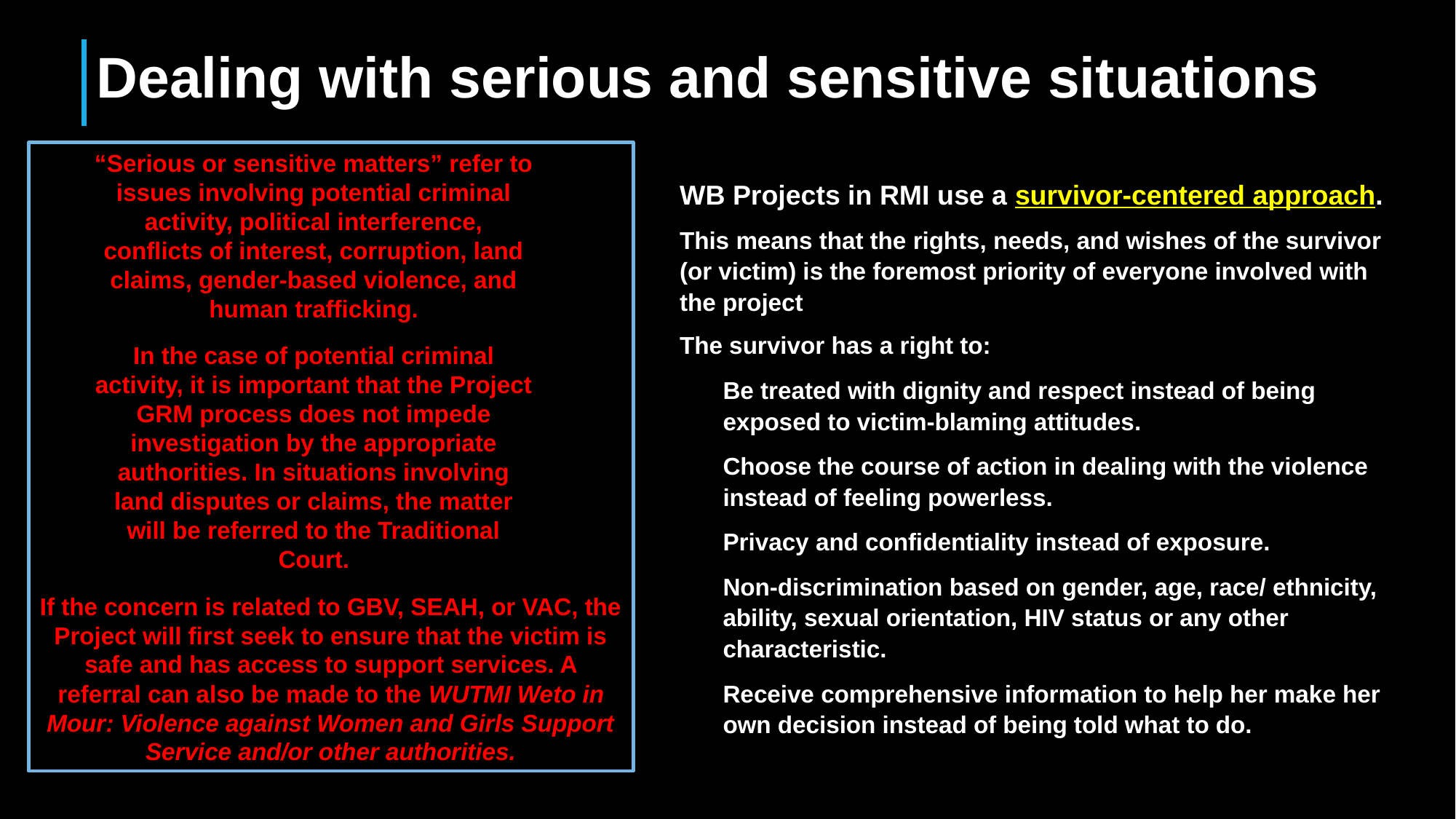

# Dealing with serious and sensitive situations
“Serious or sensitive matters” refer to issues involving potential criminal activity, political interference, conflicts of interest, corruption, land claims, gender-based violence, and human trafficking.
In the case of potential criminal activity, it is important that the Project GRM process does not impede investigation by the appropriate authorities. In situations involving land disputes or claims, the matter will be referred to the Traditional Court.
If the concern is related to GBV, SEAH, or VAC, the Project will first seek to ensure that the victim is safe and has access to support services. A referral can also be made to the WUTMI Weto in Mour: Violence against Women and Girls Support Service and/or other authorities.
WB Projects in RMI use a survivor-centered approach.
This means that the rights, needs, and wishes of the survivor (or victim) is the foremost priority of everyone involved with the project
The survivor has a right to:
Be treated with dignity and respect instead of being exposed to victim-blaming attitudes.
Choose the course of action in dealing with the violence instead of feeling powerless.
Privacy and confidentiality instead of exposure.
Non-discrimination based on gender, age, race/ ethnicity, ability, sexual orientation, HIV status or any other characteristic.
Receive comprehensive information to help her make her own decision instead of being told what to do.